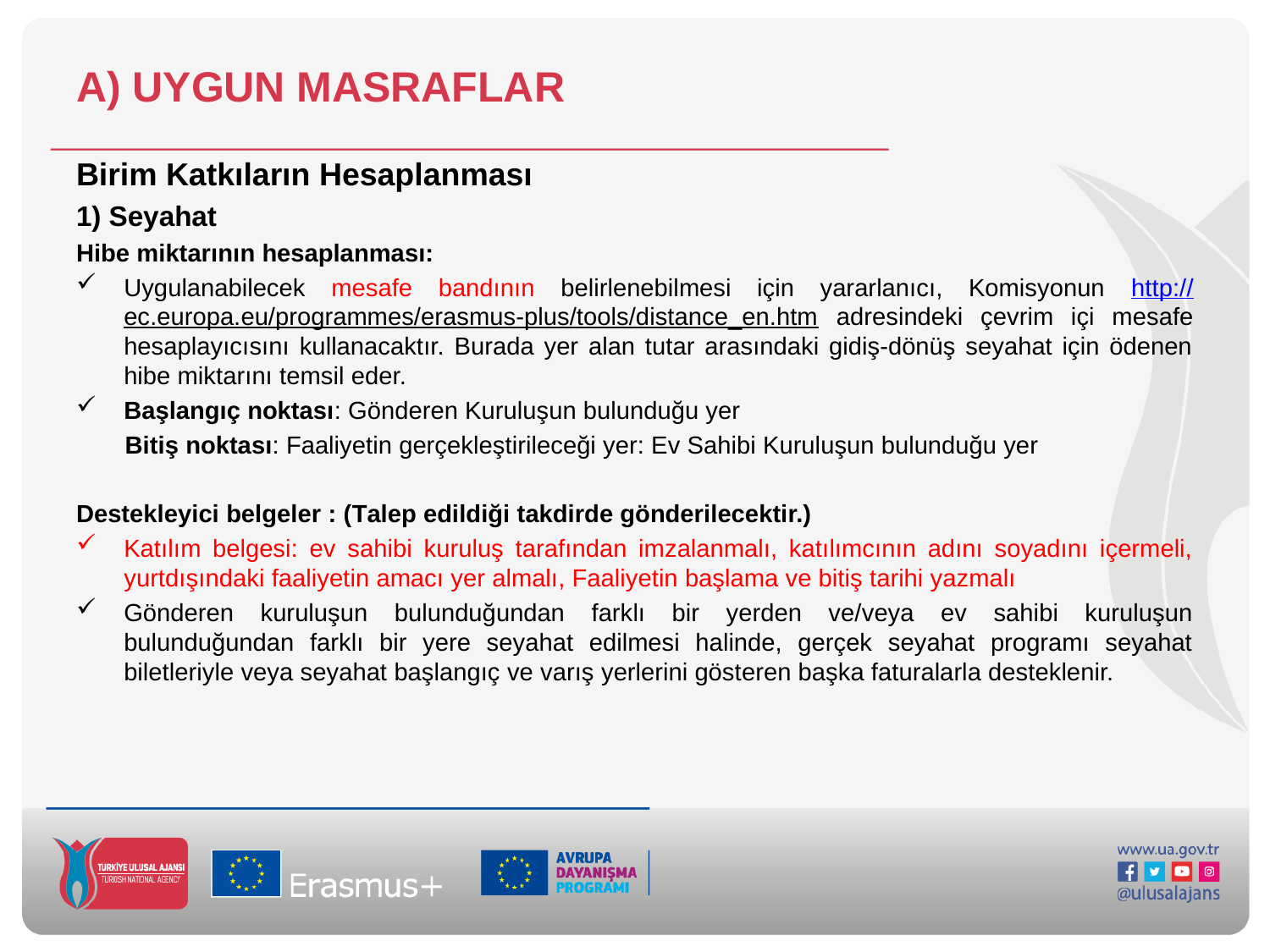

# A) UYGUN MASRAFLAR
Birim Katkıların Hesaplanması
1) Seyahat
Hibe miktarının hesaplanması:
Uygulanabilecek mesafe bandının belirlenebilmesi için yararlanıcı, Komisyonun http://ec.europa.eu/programmes/erasmus-plus/tools/distance_en.htm adresindeki çevrim içi mesafe hesaplayıcısını kullanacaktır. Burada yer alan tutar arasındaki gidiş-dönüş seyahat için ödenen hibe miktarını temsil eder.
Başlangıç noktası: Gönderen Kuruluşun bulunduğu yer
       Bitiş noktası: Faaliyetin gerçekleştirileceği yer: Ev Sahibi Kuruluşun bulunduğu yer

Destekleyici belgeler : (Talep edildiği takdirde gönderilecektir.)
Katılım belgesi: ev sahibi kuruluş tarafından imzalanmalı, katılımcının adını soyadını içermeli, yurtdışındaki faaliyetin amacı yer almalı, Faaliyetin başlama ve bitiş tarihi yazmalı
Gönderen kuruluşun bulunduğundan farklı bir yerden ve/veya ev sahibi kuruluşun bulunduğundan farklı bir yere seyahat edilmesi halinde, gerçek seyahat programı seyahat biletleriyle veya seyahat başlangıç ve varış yerlerini gösteren başka faturalarla desteklenir.